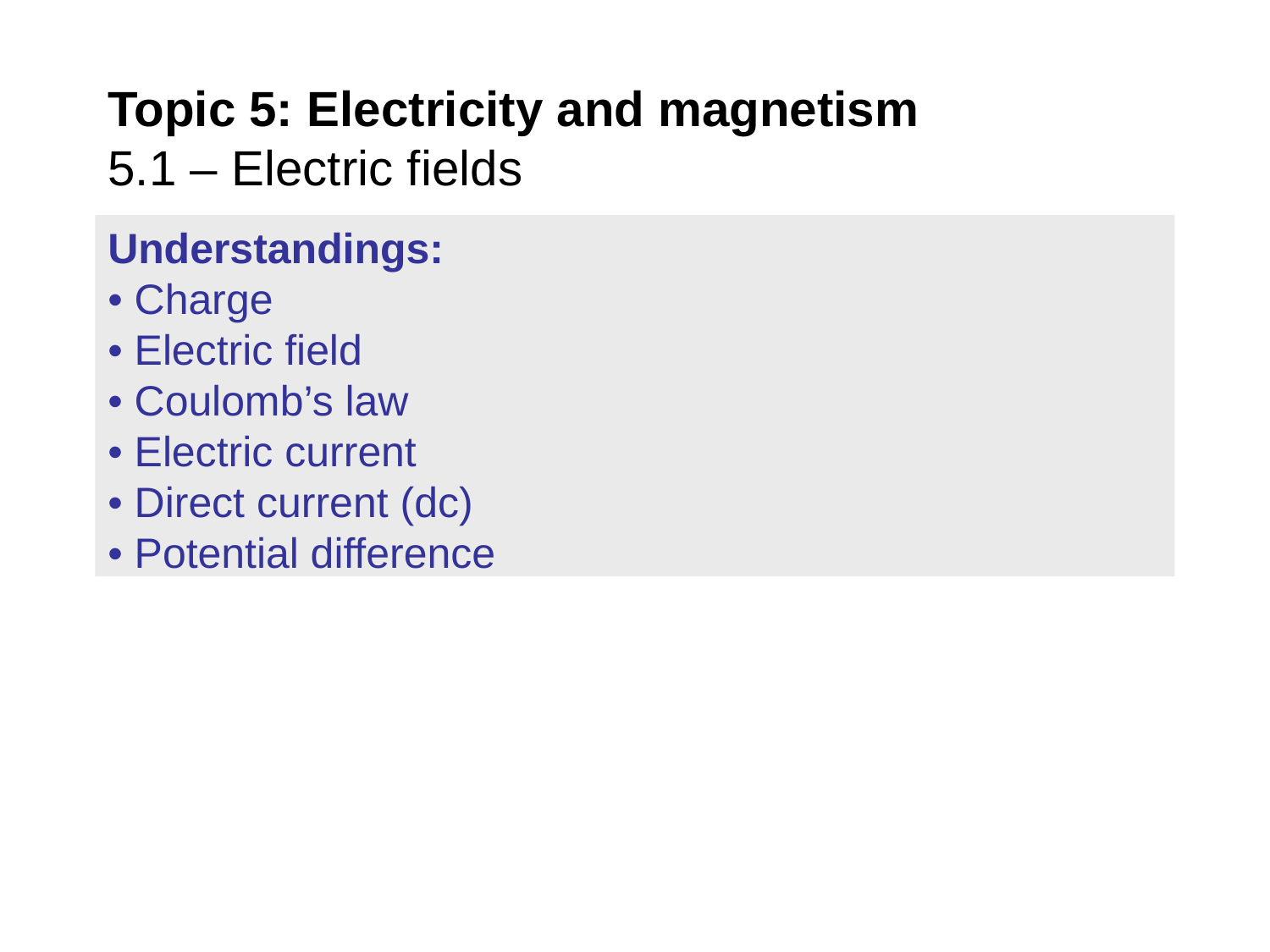

Topic 5: Electricity and magnetism
5.1 – Electric fields
Understandings:
• Charge
• Electric field
• Coulomb’s law
• Electric current
• Direct current (dc)
• Potential difference